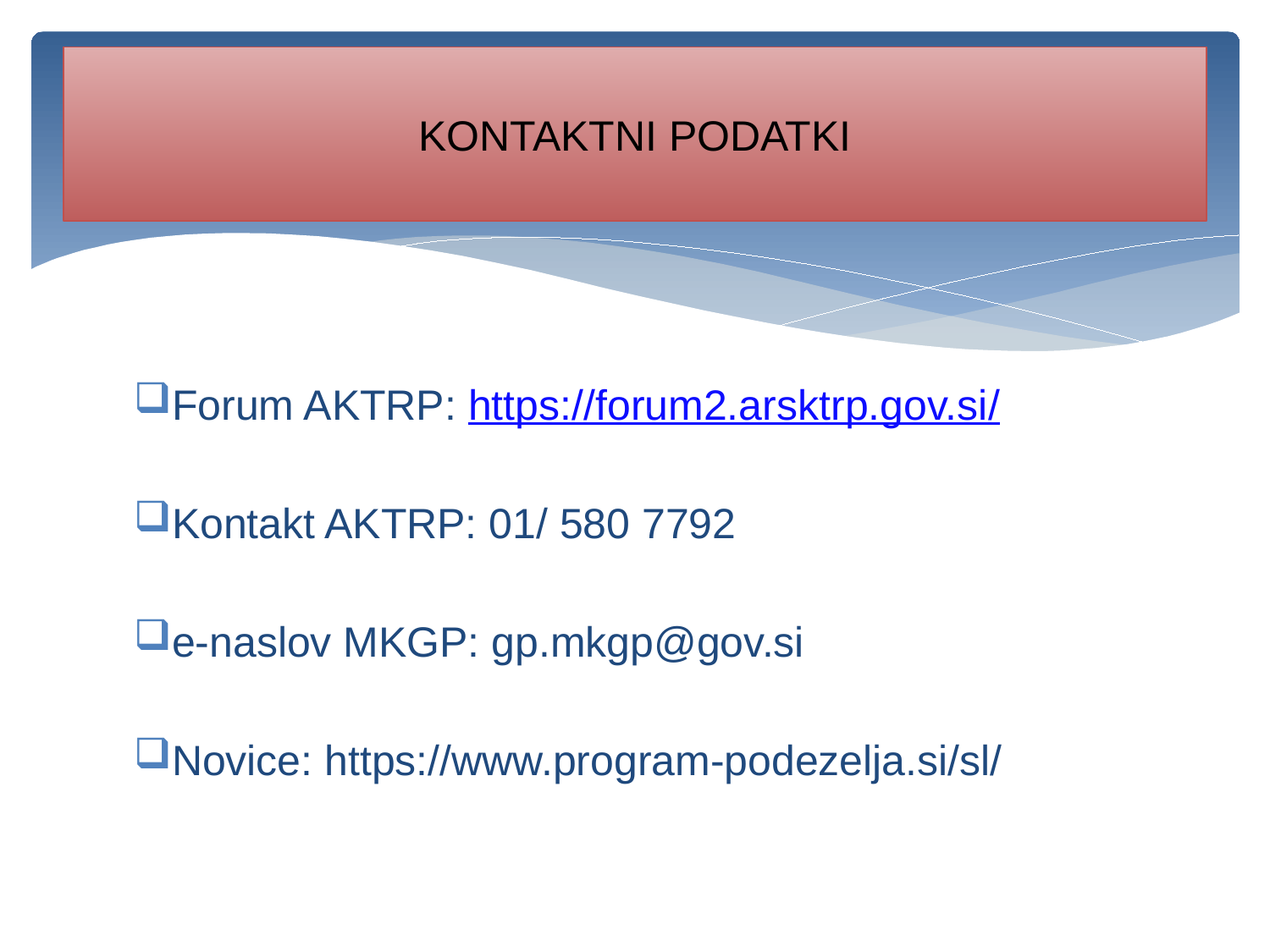

# KONTAKTNI PODATKI
Forum AKTRP: https://forum2.arsktrp.gov.si/

Kontakt AKTRP: 01/ 580 7792

e-naslov MKGP: gp.mkgp@gov.si

Novice: https://www.program-podezelja.si/sl/